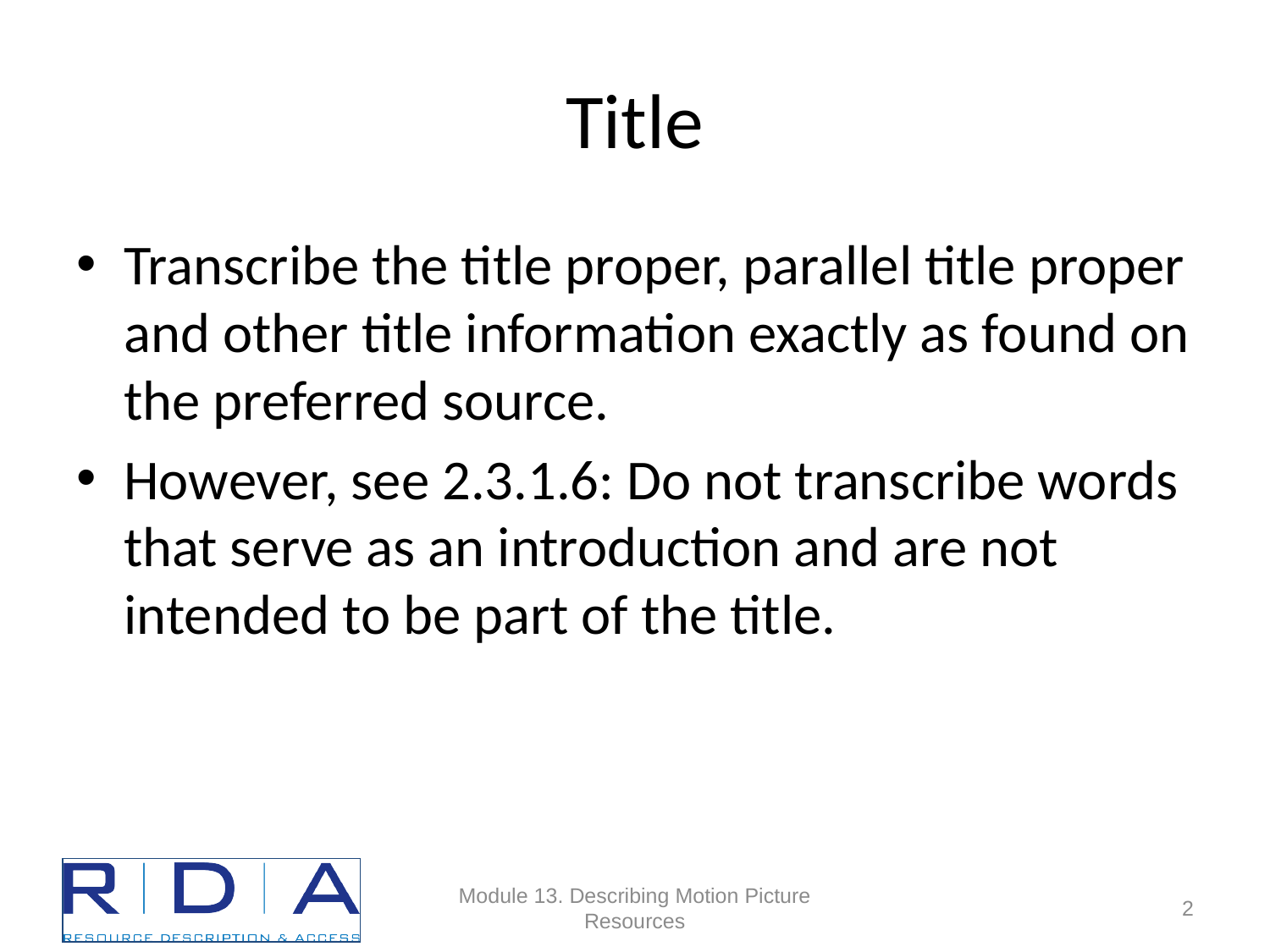

# Title
Transcribe the title proper, parallel title proper and other title information exactly as found on the preferred source.
However, see 2.3.1.6: Do not transcribe words that serve as an introduction and are not intended to be part of the title.
Module 13. Describing Motion Picture Resources
2